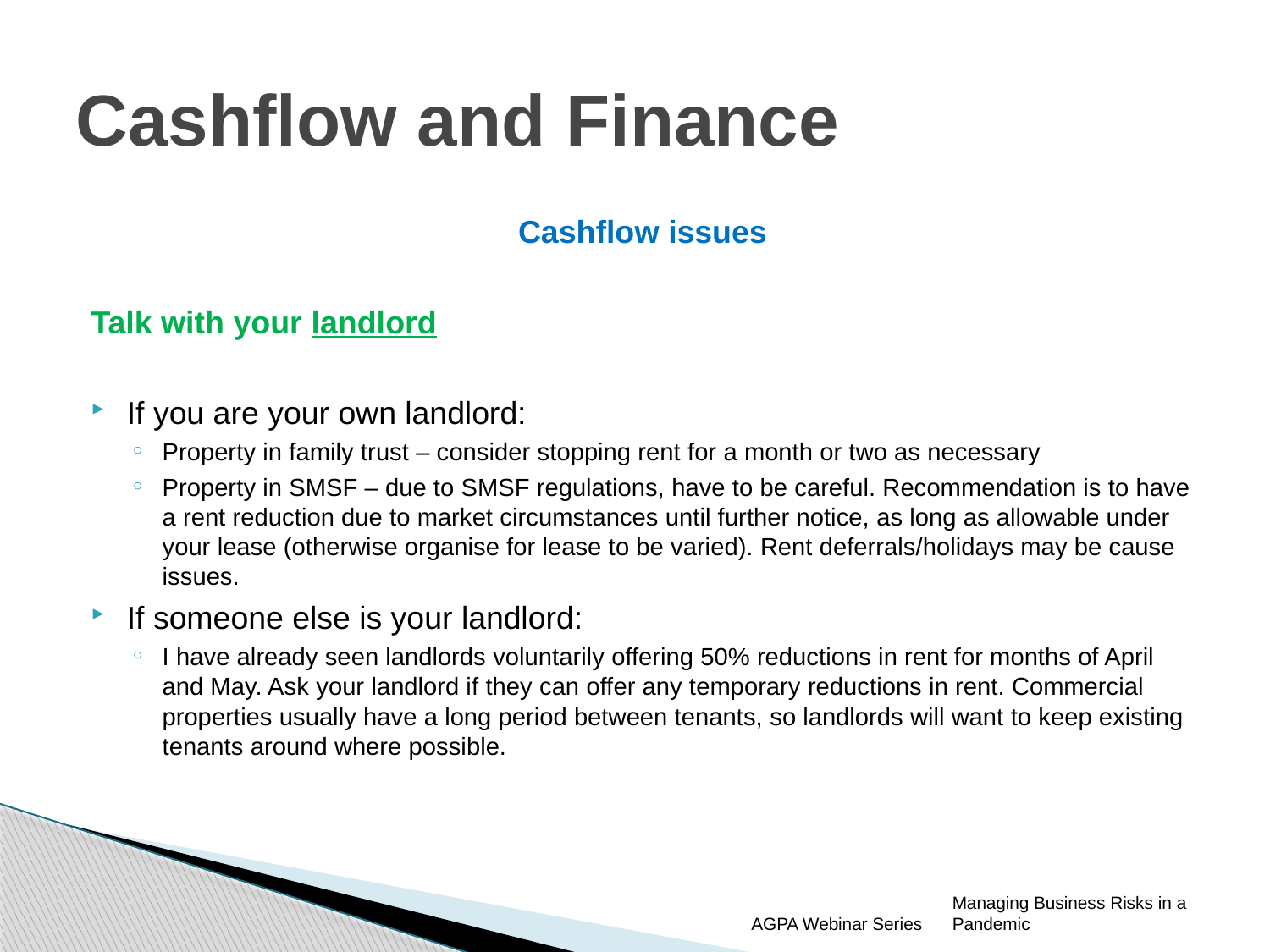

# Cashflow and Finance
Cashflow issues

Talk with your landlord

If you are your own landlord:
Property in family trust – consider stopping rent for a month or two as necessary
Property in SMSF – due to SMSF regulations, have to be careful. Recommendation is to have a rent reduction due to market circumstances until further notice, as long as allowable under your lease (otherwise organise for lease to be varied). Rent deferrals/holidays may be cause issues.
If someone else is your landlord:
I have already seen landlords voluntarily offering 50% reductions in rent for months of April and May. Ask your landlord if they can offer any temporary reductions in rent. Commercial properties usually have a long period between tenants, so landlords will want to keep existing tenants around where possible.
Managing Business Risks in a Pandemic
AGPA Webinar Series